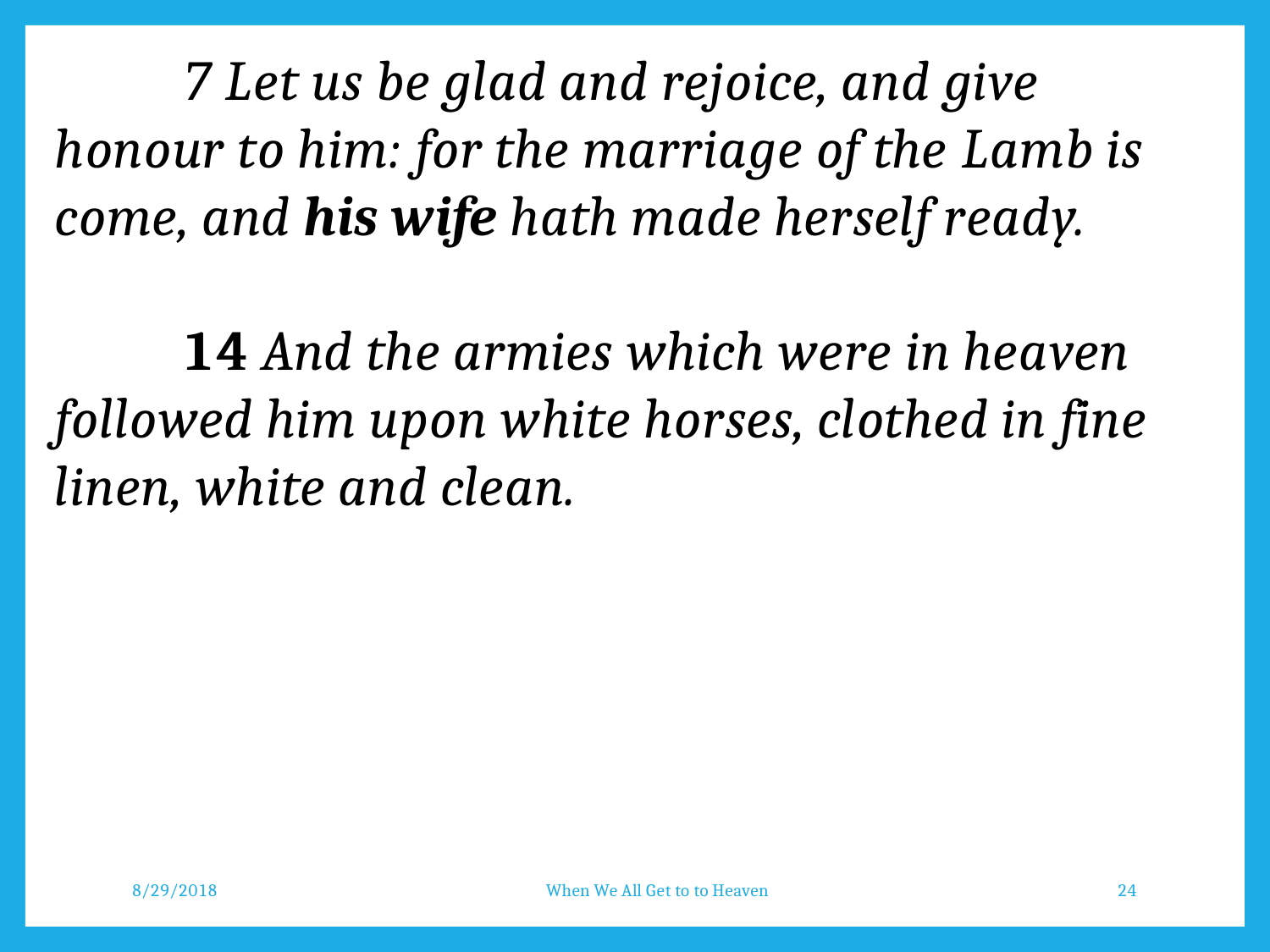

7 Let us be glad and rejoice, and give honour to him: for the marriage of the Lamb is come, and his wife hath made herself ready.

	14 And the armies which were in heaven followed him upon white horses, clothed in fine linen, white and clean.

8/29/2018
When We All Get to to Heaven
24